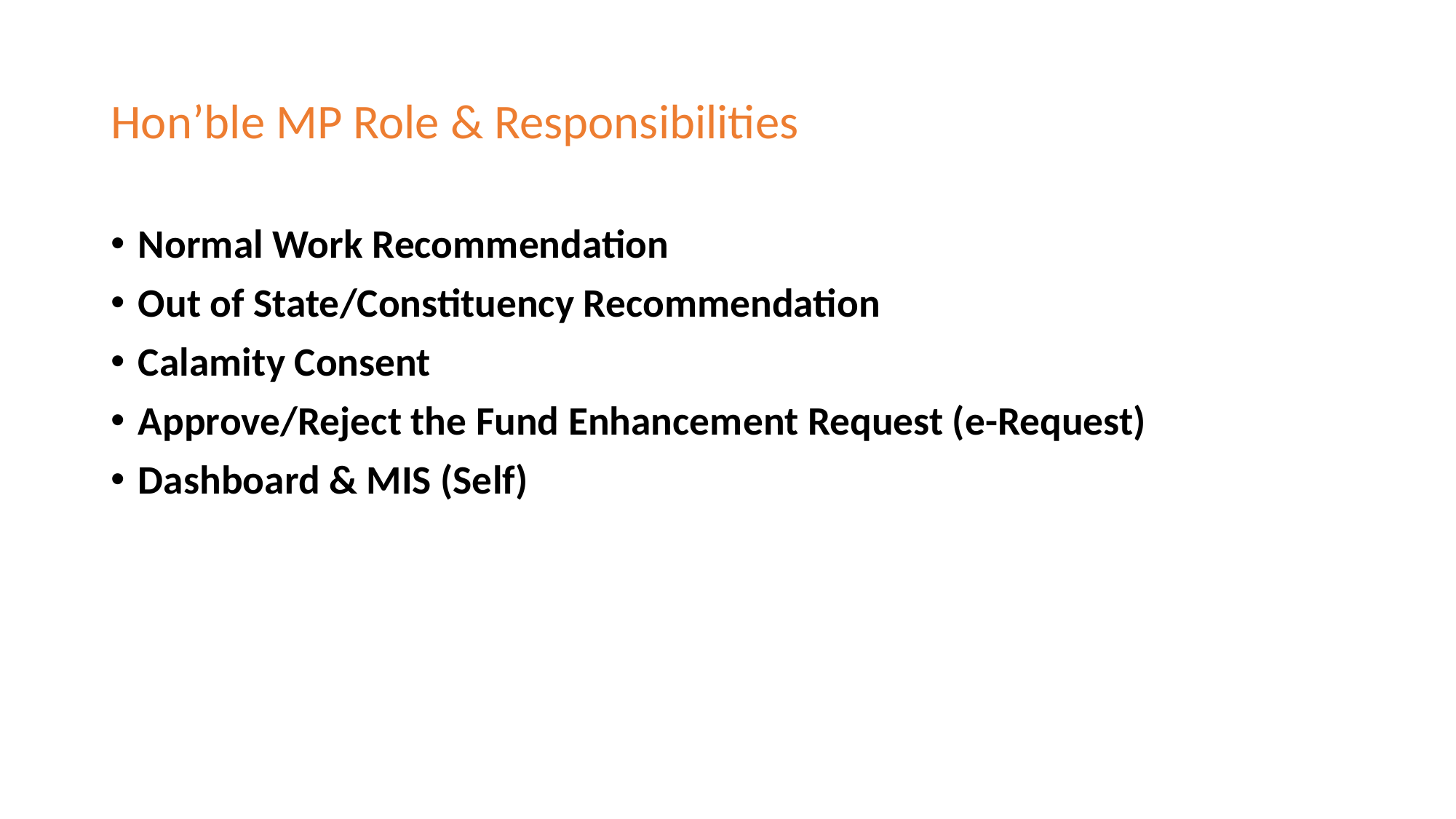

# Hon’ble MP Role & Responsibilities
Normal Work Recommendation
Out of State/Constituency Recommendation
Calamity Consent
Approve/Reject the Fund Enhancement Request (e-Request)
Dashboard & MIS (Self)